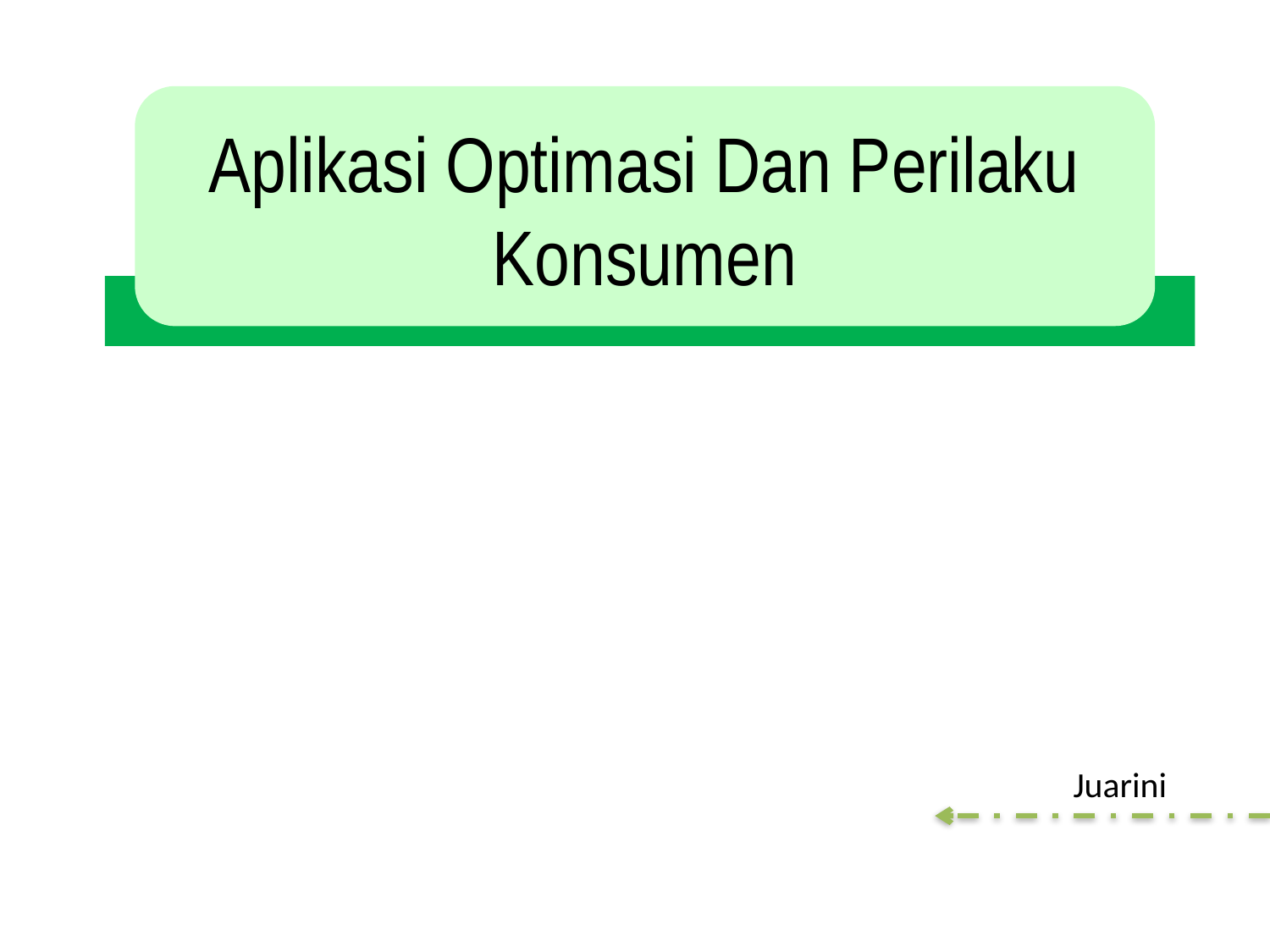

# Aplikasi Optimasi Dan Perilaku Konsumen

Juarini